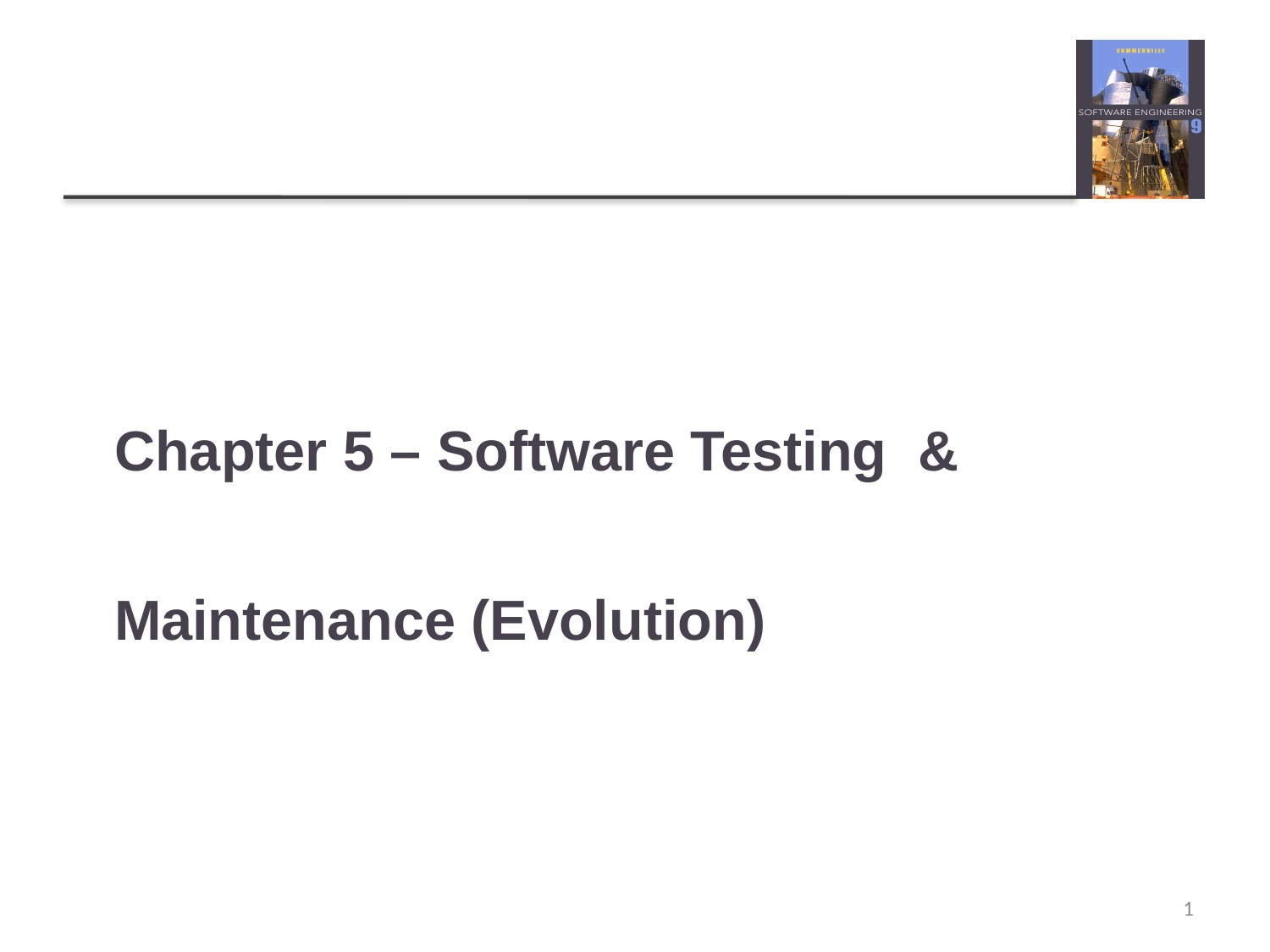

# Chapter 5 – Software Testing  & Maintenance (Evolution)
1